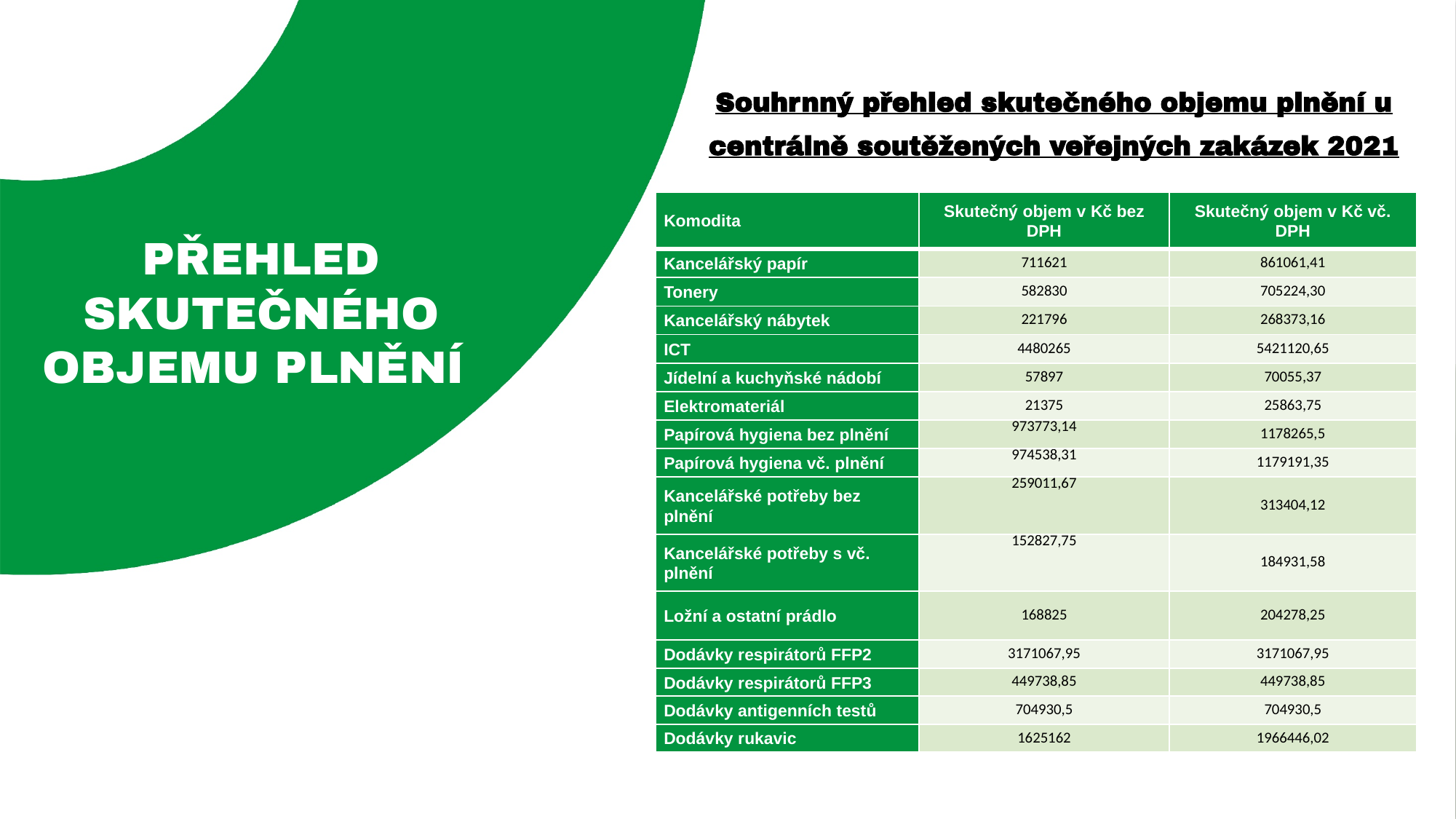

Souhrnný přehled skutečného objemu plnění u centrálně soutěžených veřejných zakázek 2021
| Komodita | Skutečný objem v Kč bez DPH | Skutečný objem v Kč vč. DPH |
| --- | --- | --- |
| Kancelářský papír | 711621 | 861061,41 |
| Tonery | 582830 | 705224,30 |
| Kancelářský nábytek | 221796 | 268373,16 |
| ICT | 4480265 | 5421120,65 |
| Jídelní a kuchyňské nádobí | 57897 | 70055,37 |
| Elektromateriál | 21375 | 25863,75 |
| Papírová hygiena bez plnění | 973773,14 | 1178265,5 |
| Papírová hygiena vč. plnění | 974538,31 | 1179191,35 |
| Kancelářské potřeby bez plnění | 259011,67 | 313404,12 |
| Kancelářské potřeby s vč. plnění | 152827,75 | 184931,58 |
| Ložní a ostatní prádlo | 168825 | 204278,25 |
| Dodávky respirátorů FFP2 | 3171067,95 | 3171067,95 |
| Dodávky respirátorů FFP3 | 449738,85 | 449738,85 |
| Dodávky antigenních testů | 704930,5 | 704930,5 |
| Dodávky rukavic | 1625162 | 1966446,02 |
PŘEHLED SKUTEČNÉHO OBJEMU PLNĚNÍ